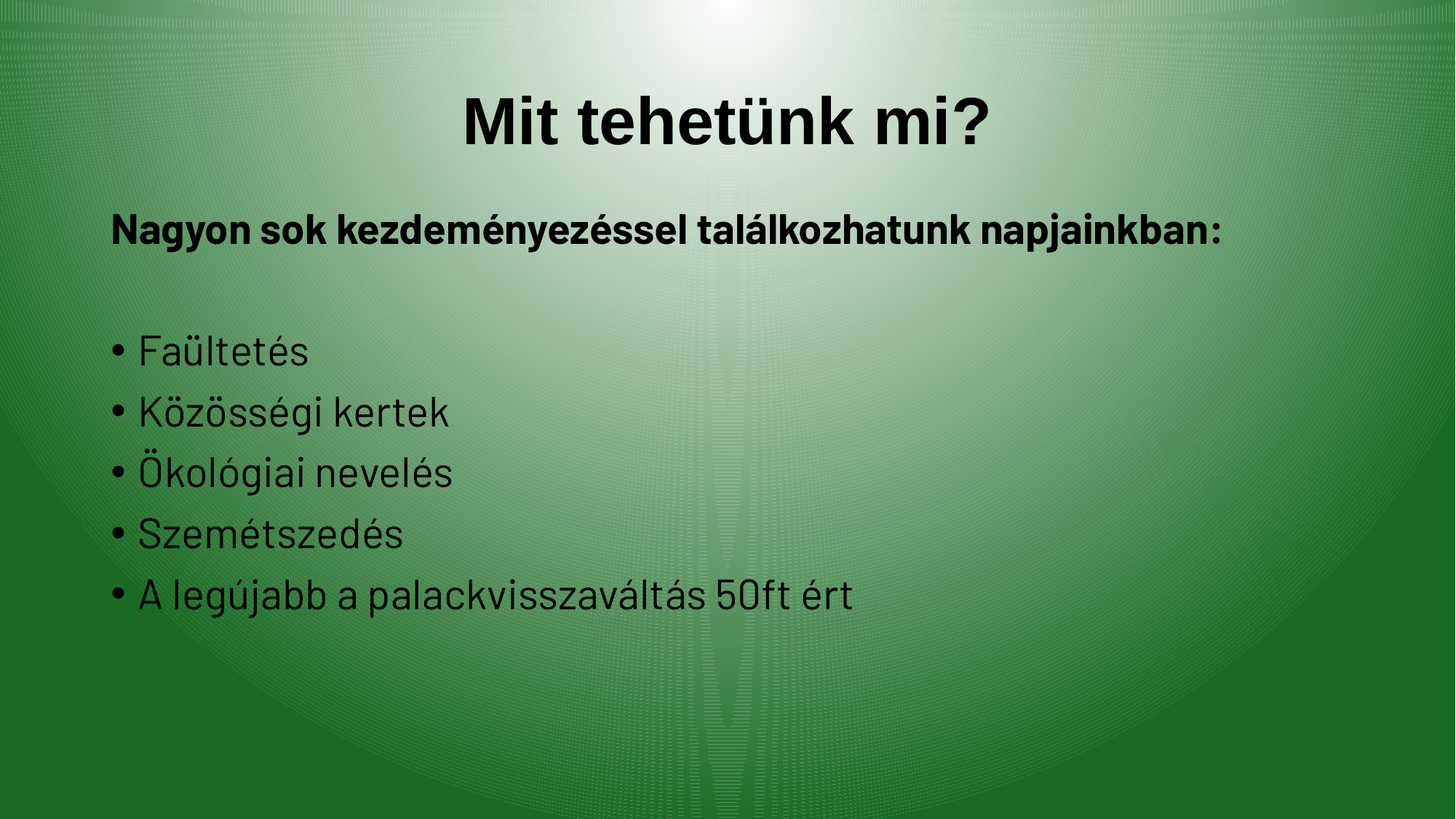

# Mit tehetünk mi?
Nagyon sok kezdeményezéssel találkozhatunk napjainkban:

Faültetés
Közösségi kertek
Ökológiai nevelés
Szemétszedés
A legújabb a palackvisszaváltás 50ft ért